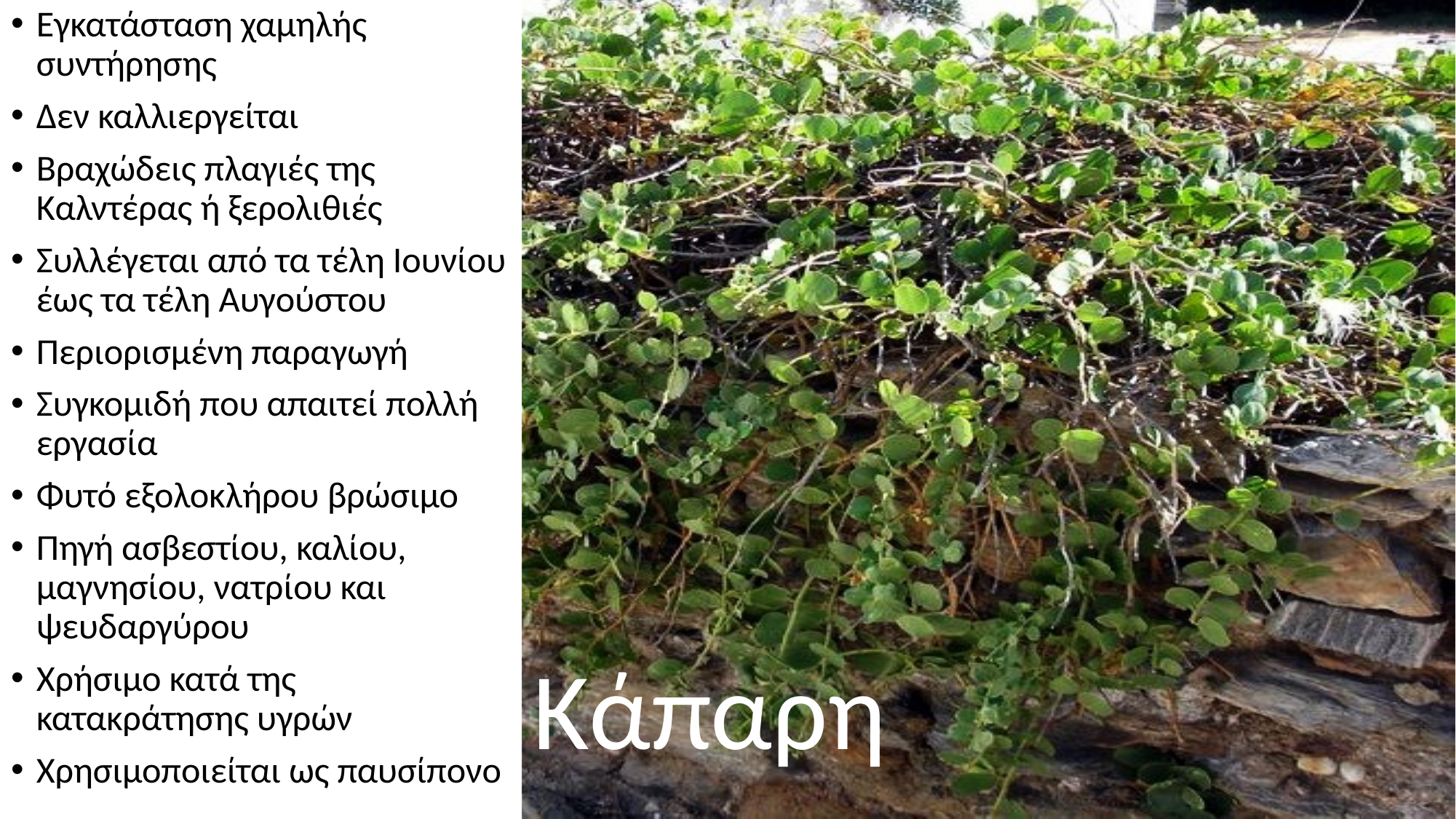

Εγκατάσταση χαμηλής συντήρησης
Δεν καλλιεργείται
Βραχώδεις πλαγιές της Καλντέρας ή ξερολιθιές
Συλλέγεται από τα τέλη Ιουνίου έως τα τέλη Αυγούστου
Περιορισμένη παραγωγή
Συγκομιδή που απαιτεί πολλή εργασία
Φυτό εξολοκλήρου βρώσιμο
Πηγή ασβεστίου, καλίου, μαγνησίου, νατρίου και ψευδαργύρου
Χρήσιμο κατά της κατακράτησης υγρών
Χρησιμοποιείται ως παυσίπονο

# Κάπαρη